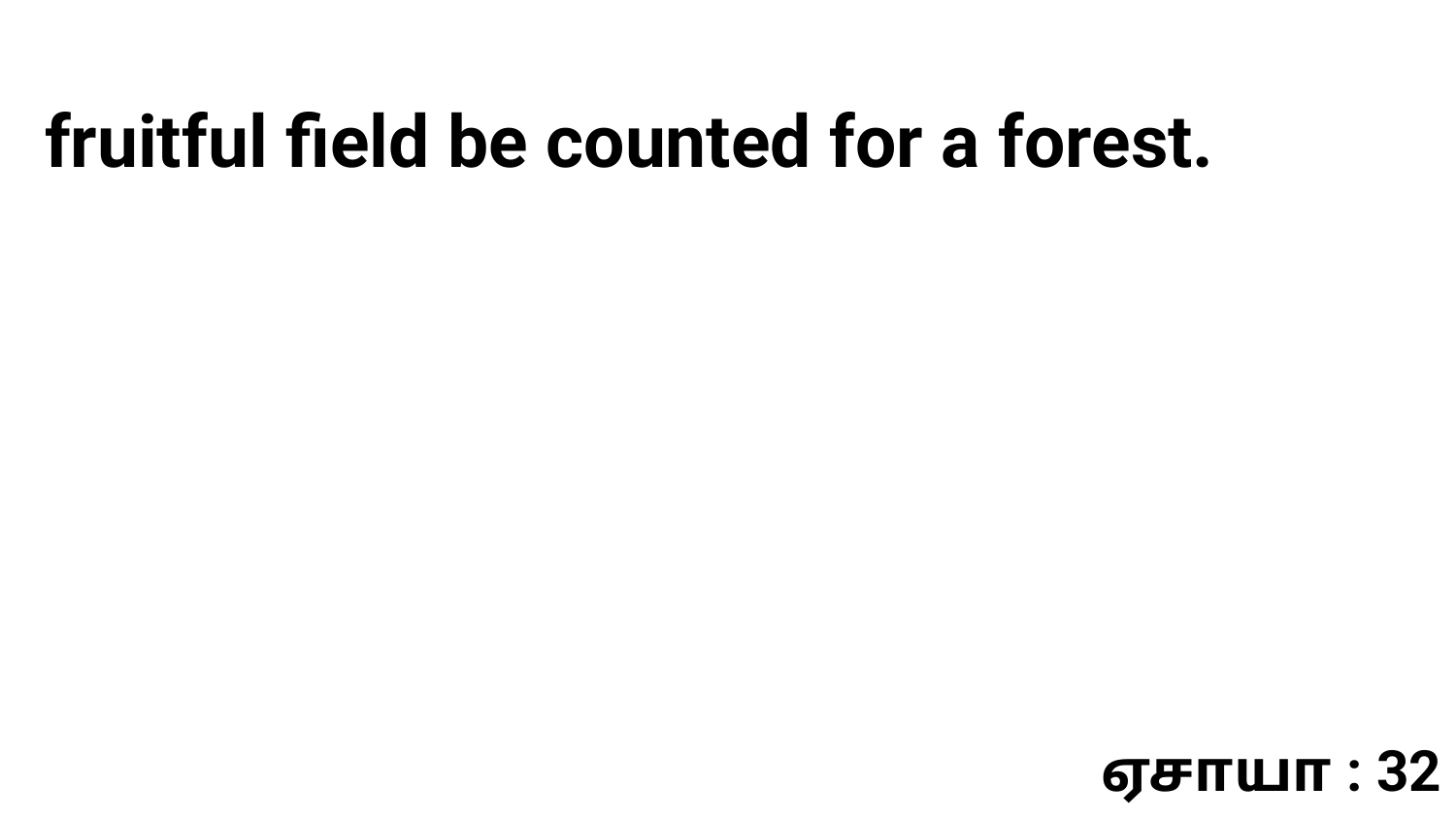

fruitful field be counted for a forest.
ஏசாயா : 32